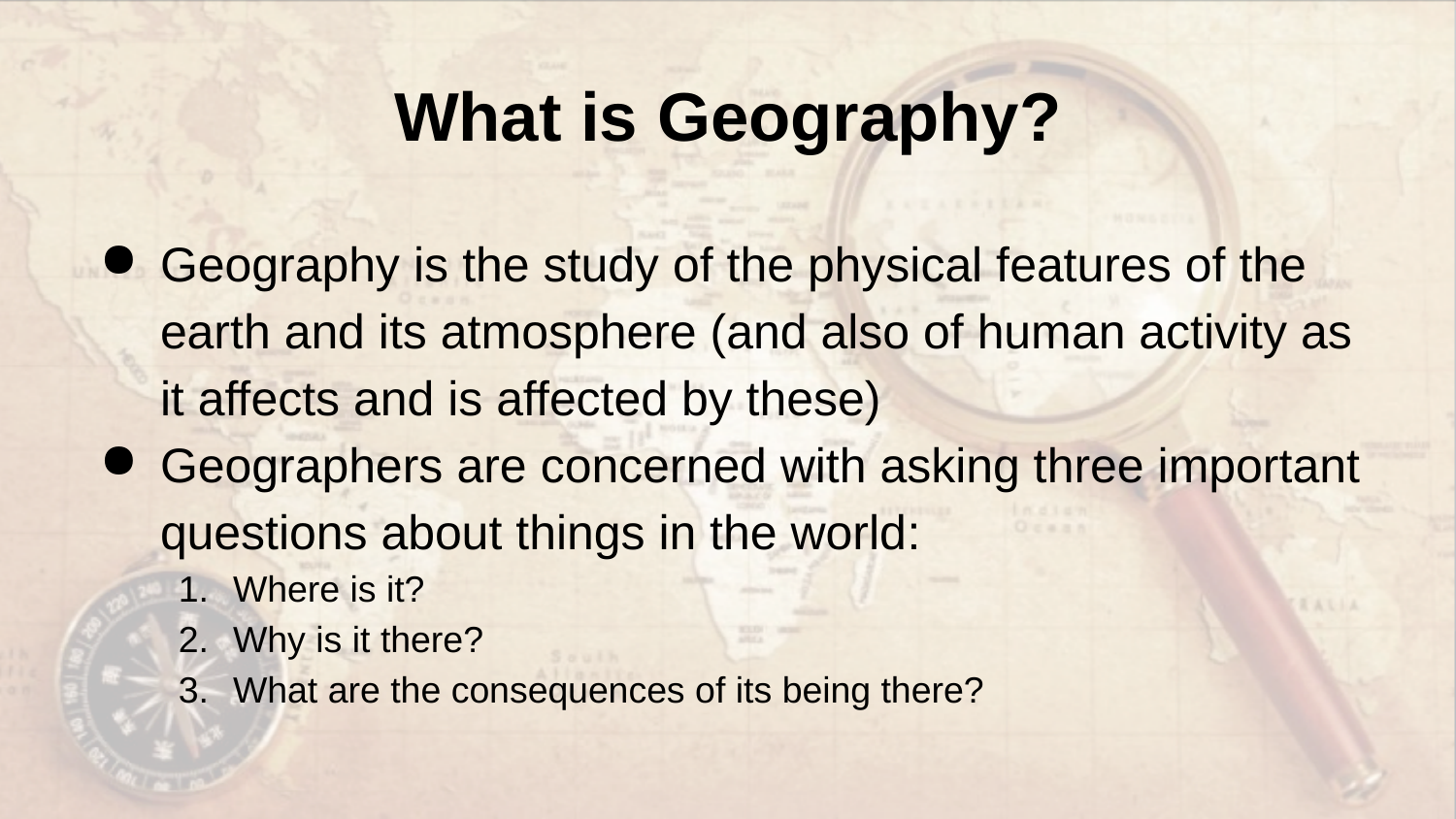

# What is Geography?
Geography is the study of the physical features of the earth and its atmosphere (and also of human activity as it affects and is affected by these)
Geographers are concerned with asking three important questions about things in the world:
Where is it?
Why is it there?
What are the consequences of its being there?